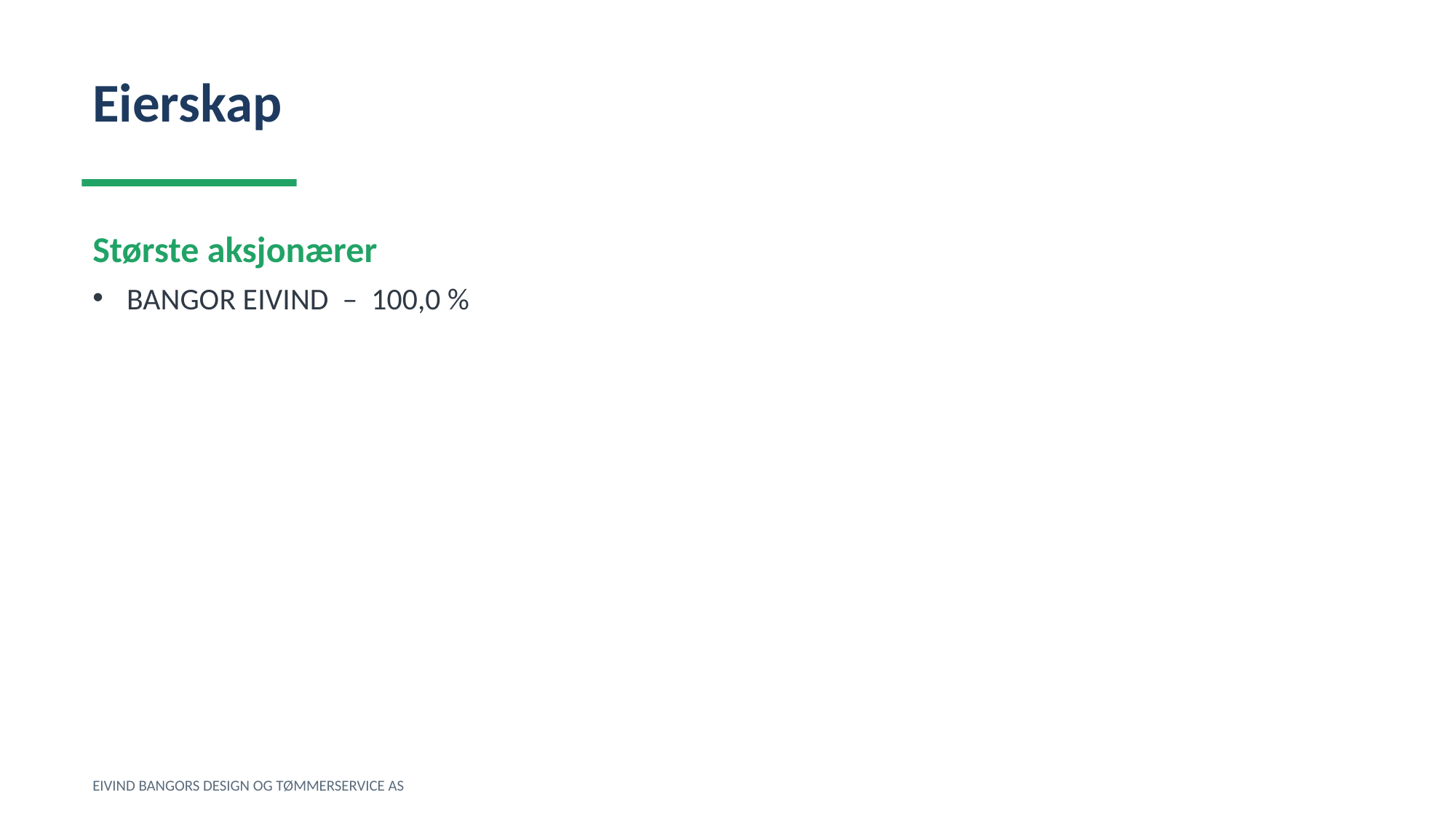

Eierskap

Største aksjonærer
BANGOR EIVIND  –  100,0 %
EIVIND BANGORS DESIGN OG TØMMERSERVICE AS